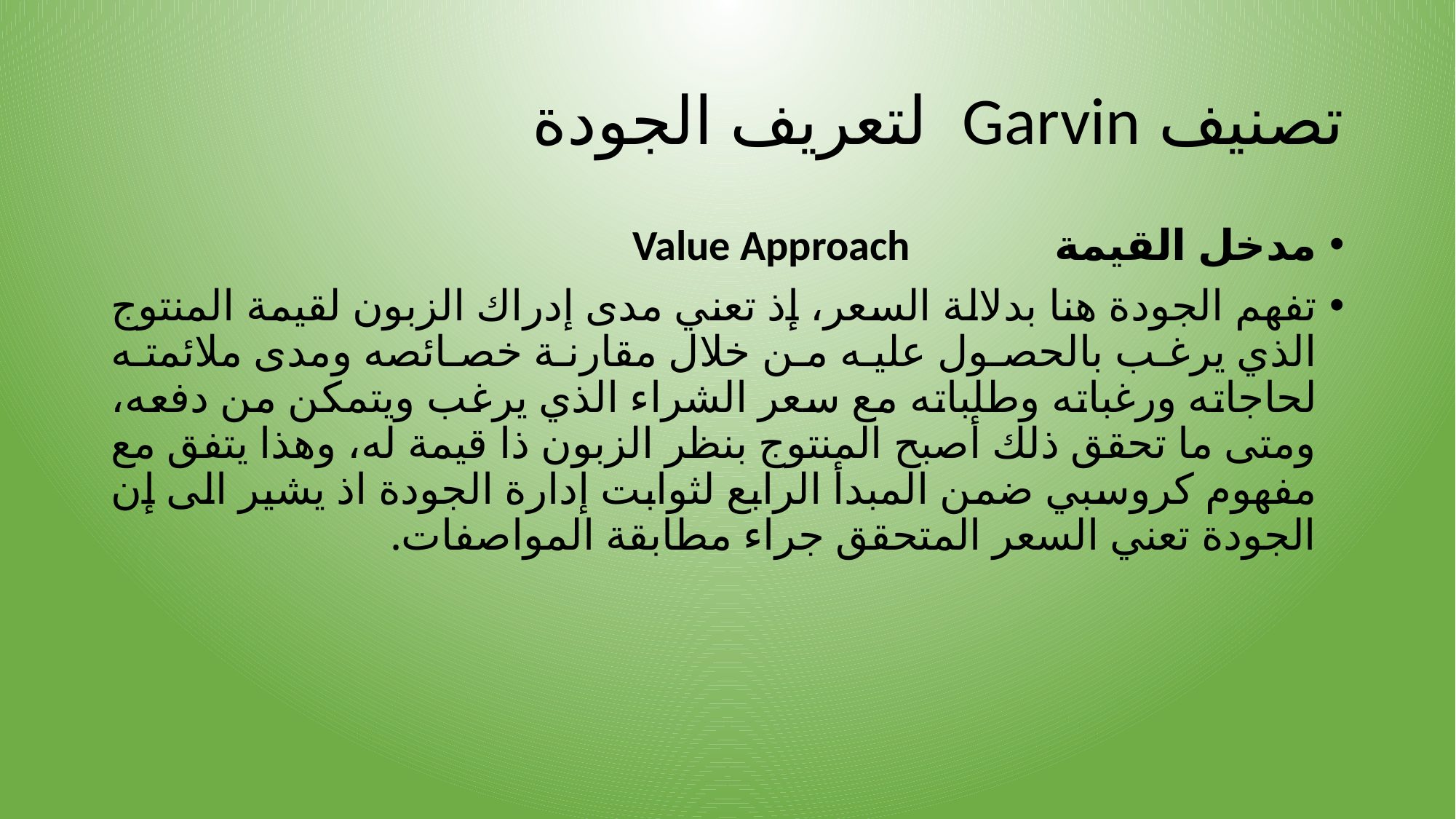

# تصنيف Garvin  لتعريف الجودة
مدخل القيمة             Value Approach
تفهم الجودة هنا بدلالة السعر، إذ تعني مدى إدراك الزبون لقيمة المنتوج الذي يرغب بالحصول عليه من خلال مقارنة خصائصه ومدى ملائمته لحاجاته ورغباته وطلباته مع سعر الشراء الذي يرغب ويتمكن من دفعه، ومتى ما تحقق ذلك أصبح المنتوج بنظر الزبون ذا قيمة له، وهذا يتفق مع مفهوم كروسبي ضمن المبدأ الرابع لثوابت إدارة الجودة اذ يشير الى إن الجودة تعني السعر المتحقق جراء مطابقة المواصفات.